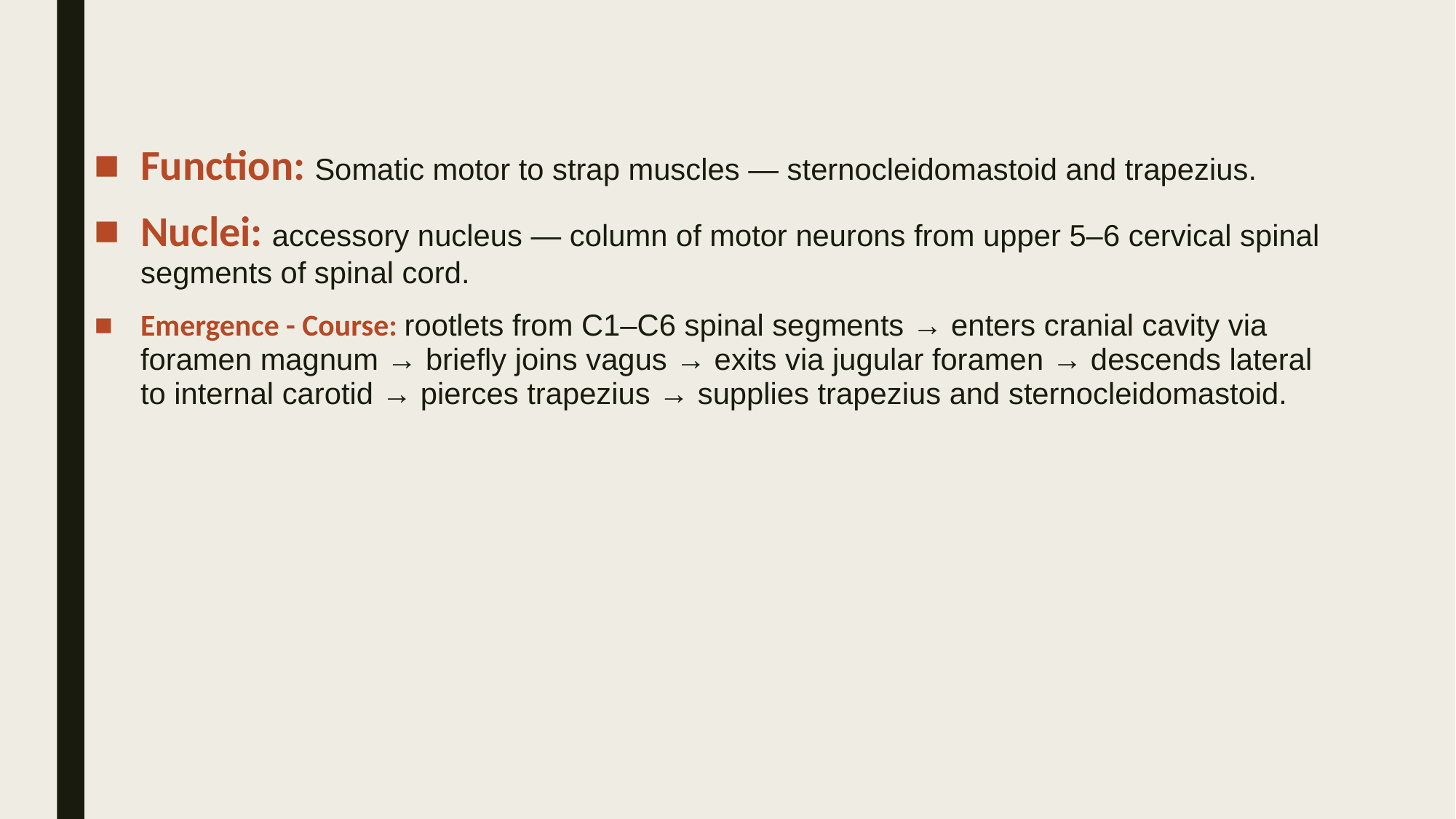

Function: Somatic motor to strap muscles — sternocleidomastoid and trapezius.
Nuclei: accessory nucleus — column of motor neurons from upper 5–6 cervical spinal segments of spinal cord.
Emergence - Course: rootlets from C1–C6 spinal segments → enters cranial cavity via foramen magnum → briefly joins vagus → exits via jugular foramen → descends lateral to internal carotid → pierces trapezius → supplies trapezius and sternocleidomastoid.